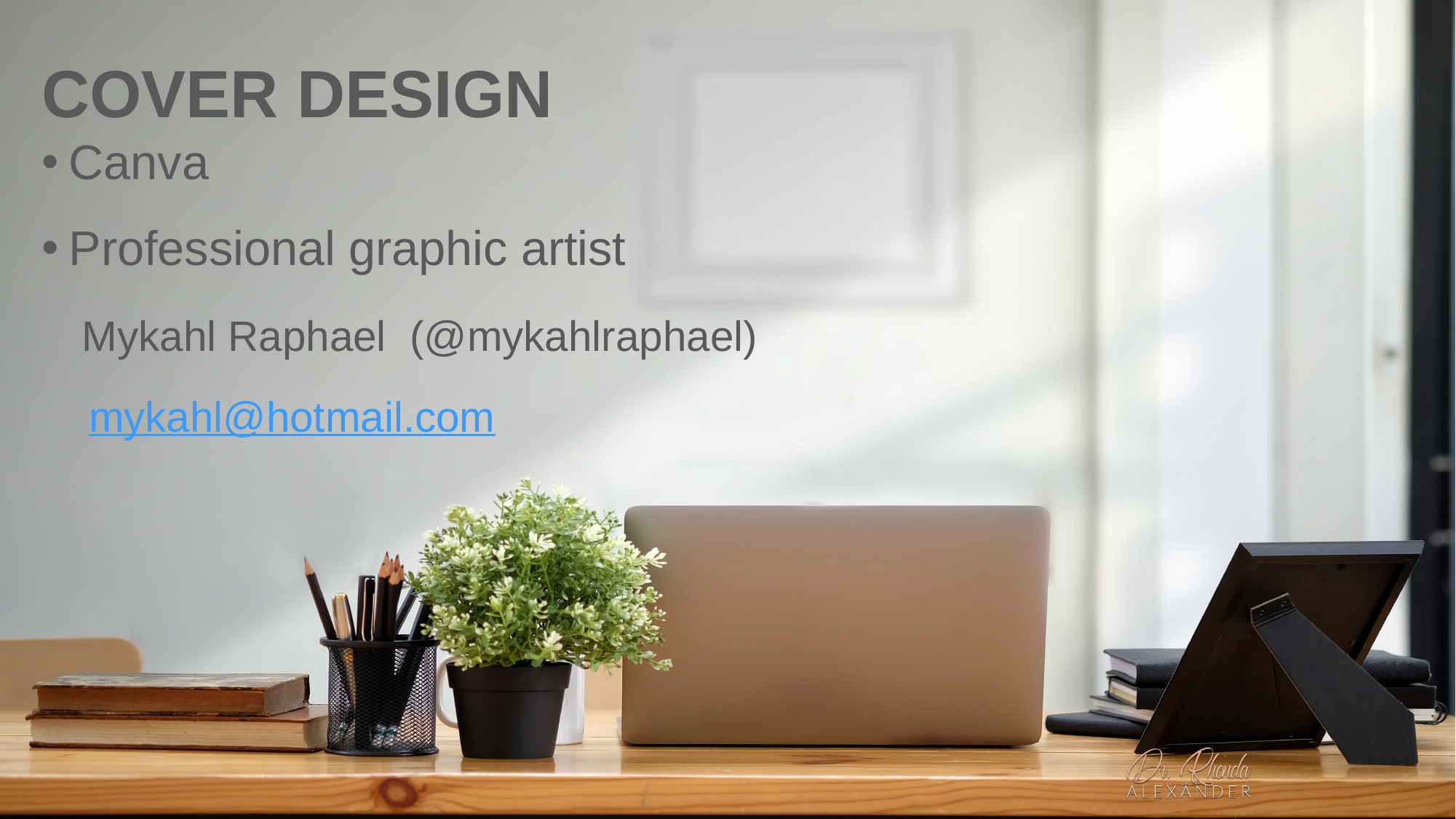

# COVER DESIGN
Canva
Professional graphic artist
   Mykahl Raphael  (@mykahlraphael)
    mykahl@hotmail.com